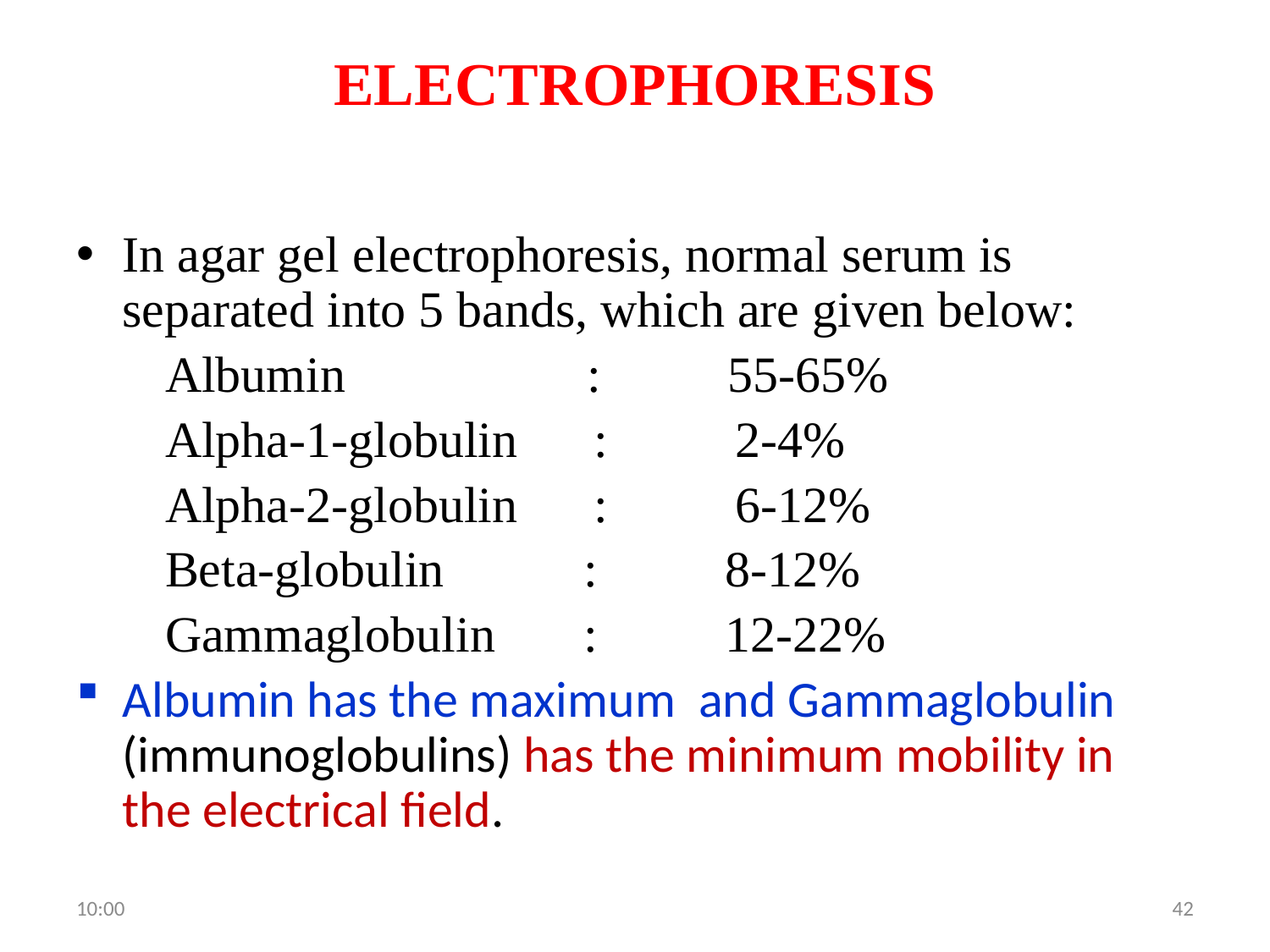

# ELECTROPHORESIS
In agar gel electrophoresis, normal serum is separated into 5 bands, which are given below:
       Albumin                   :          55-65%
       Alpha-1-globulin      :          2-4%
       Alpha-2-globulin      :          6-12%
       Beta-globulin           :          8-12%
       Gammaglobulin       :          12-22%
Albumin has the maximum  and Gammaglobulin (immunoglobulins) has the minimum mobility in the electrical field.

10:00
42